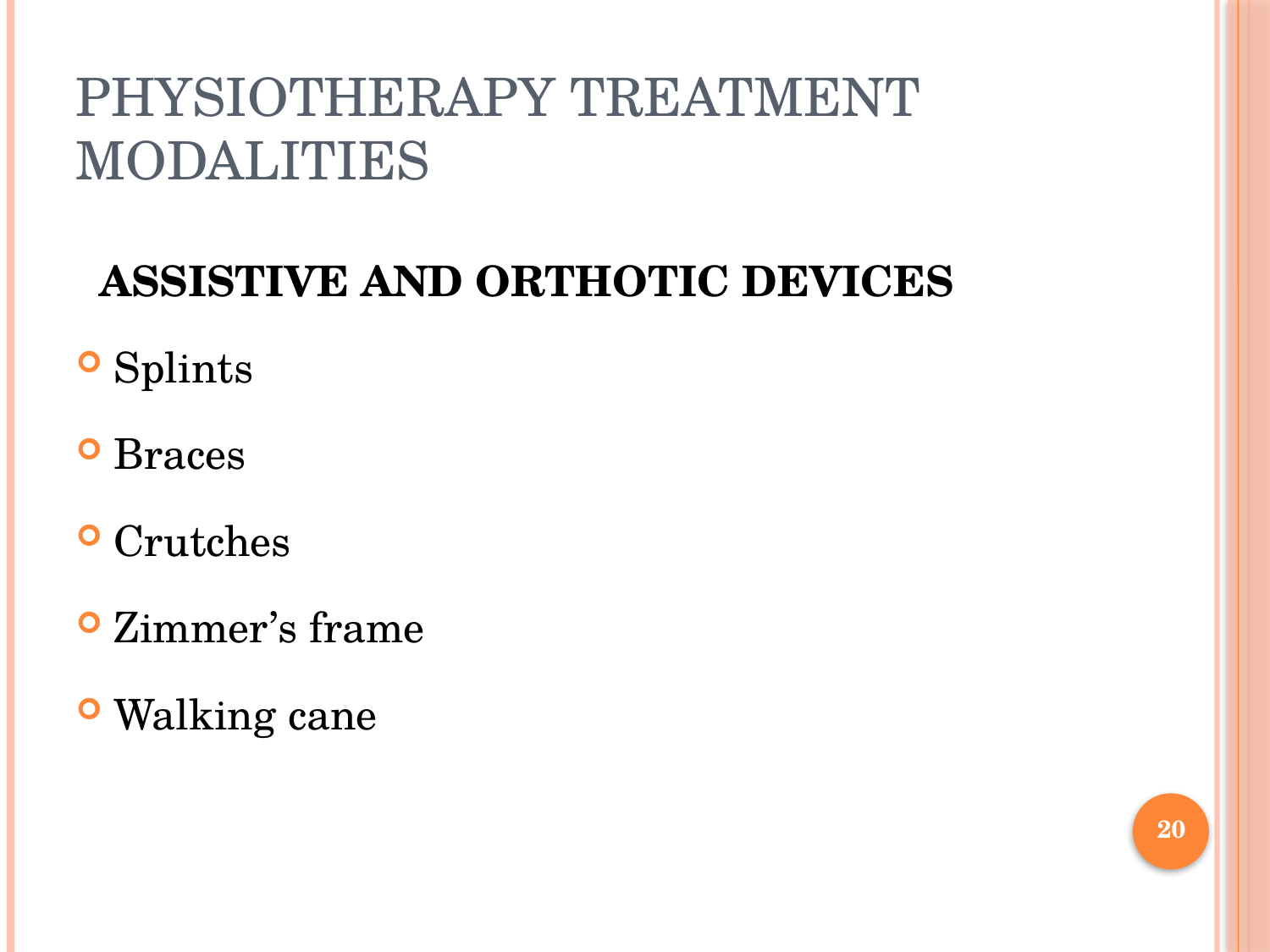

# Physiotherapy treatment modalities
  ASSISTIVE AND ORTHOTIC DEVICES
Splints
Braces
Crutches
Zimmer’s frame
Walking cane

20